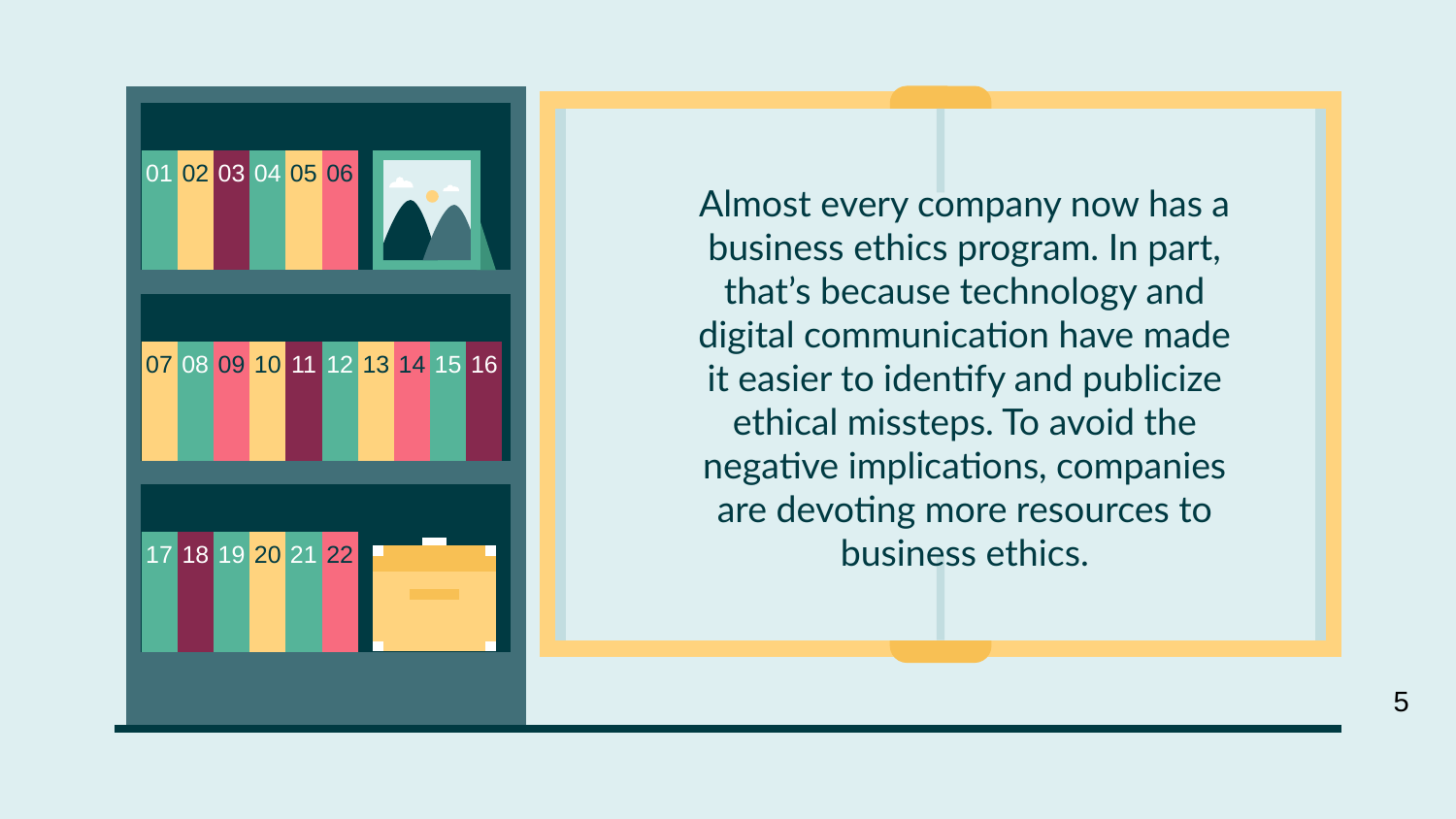

01
02
03
04
05
06
# Almost every company now has a business ethics program. In part, that’s because technology and digital communication have made it easier to identify and publicize ethical missteps. To avoid the negative implications, companies are devoting more resources to business ethics.

07
08
09
10
11
12
13
14
15
16

17
18
19
20
21
22

5